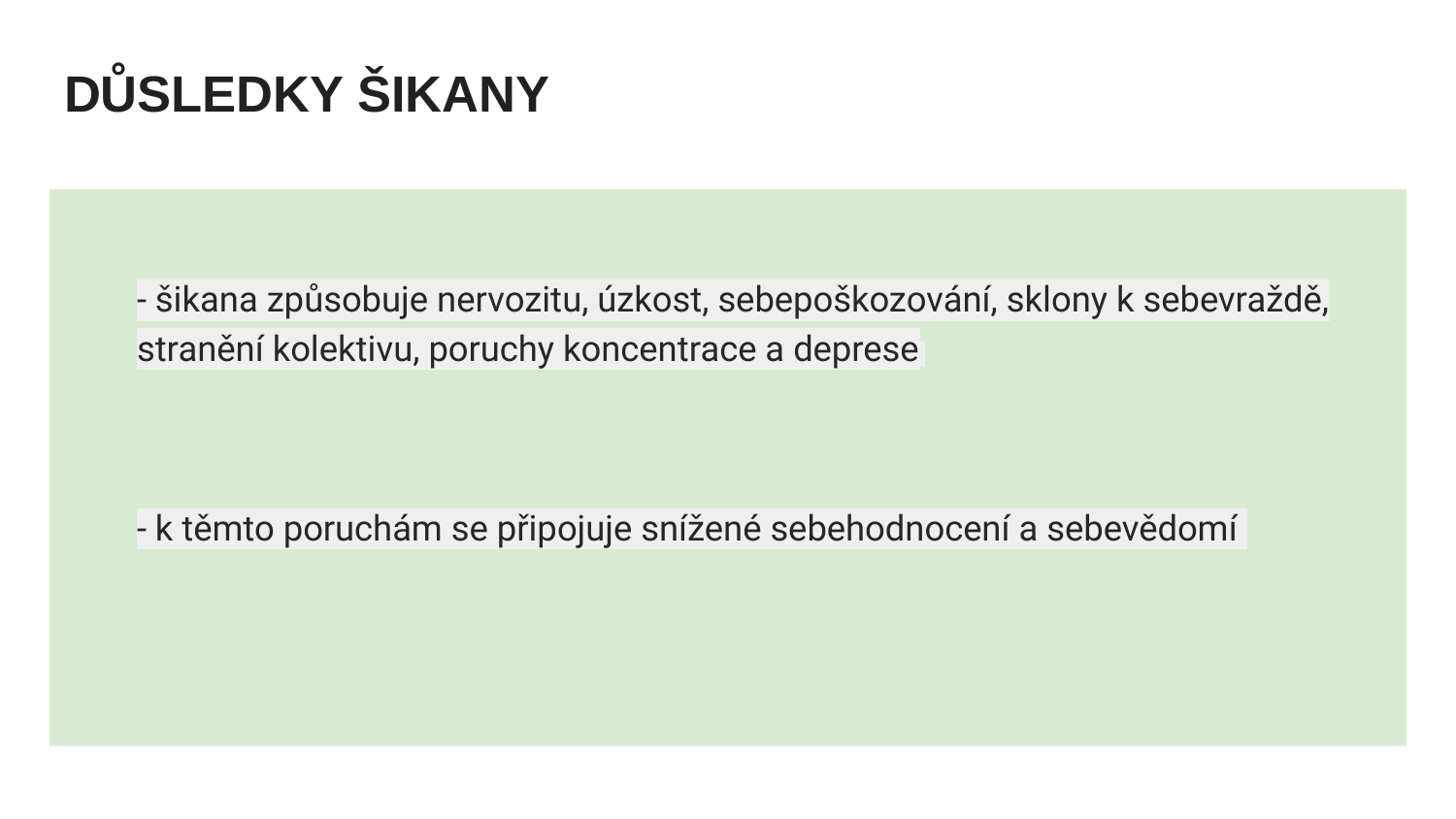

# DŮSLEDKY ŠIKANY

- šikana způsobuje nervozitu, úzkost, sebepoškozování, sklony k sebevraždě, stranění kolektivu, poruchy koncentrace a deprese

- k těmto poruchám se připojuje snížené sebehodnocení a sebevědomí